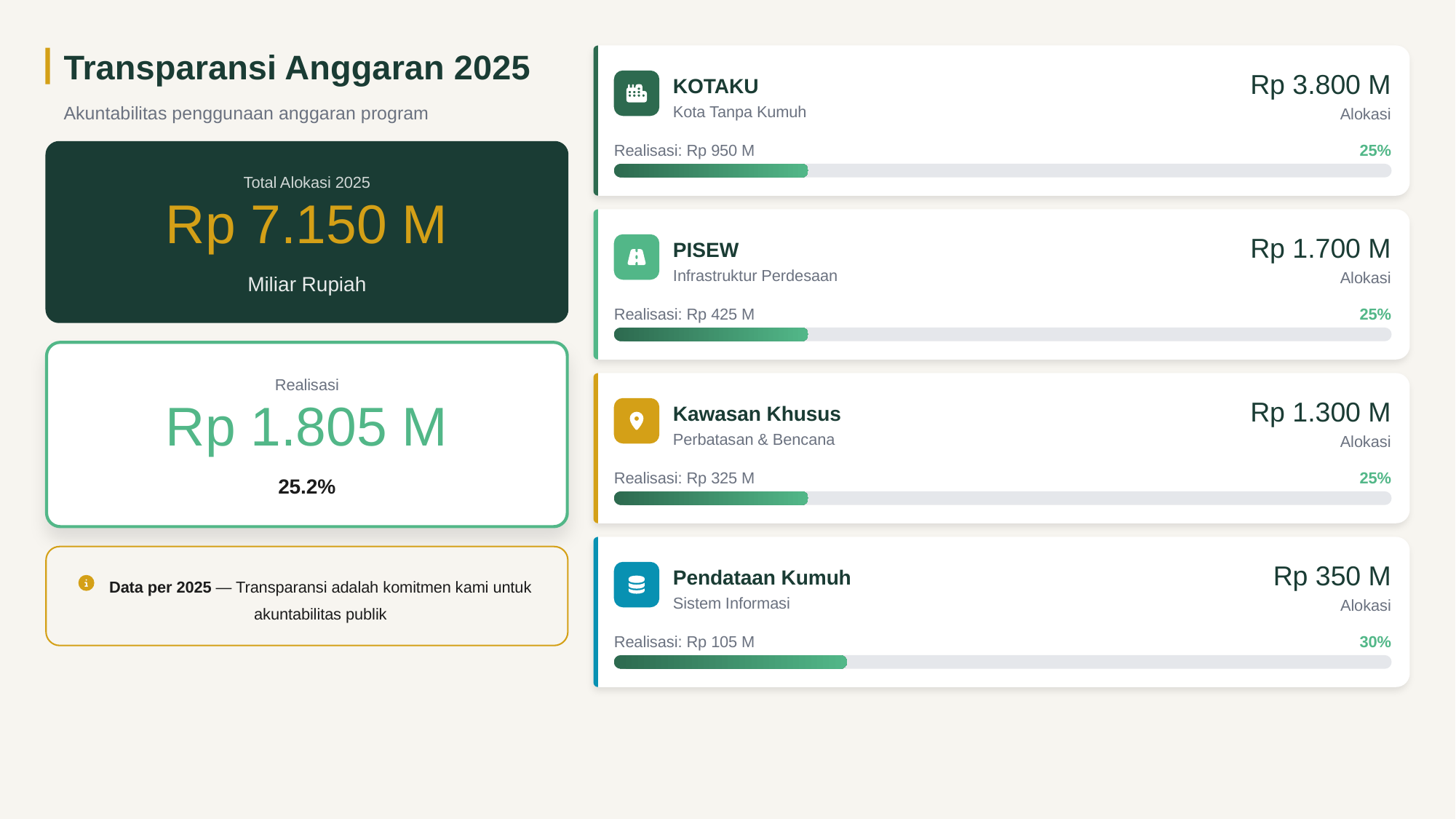

Transparansi Anggaran 2025

Rp 3.800 M
KOTAKU

Akuntabilitas penggunaan anggaran program
Kota Tanpa Kumuh
Alokasi
Realisasi: Rp 950 M
25%

Total Alokasi 2025
Rp 7.150 M

Rp 1.700 M
PISEW

Infrastruktur Perdesaan
Miliar Rupiah
Alokasi
Realisasi: Rp 425 M
25%

Realisasi

Rp 1.300 M
Kawasan Khusus

Rp 1.805 M

Perbatasan & Bencana
Alokasi
Realisasi: Rp 325 M
25%
25.2%

Rp 350 M
Pendataan Kumuh

Data per 2025 — Transparansi adalah komitmen kami untuk akuntabilitas publik

Sistem Informasi
Alokasi
Realisasi: Rp 105 M
30%